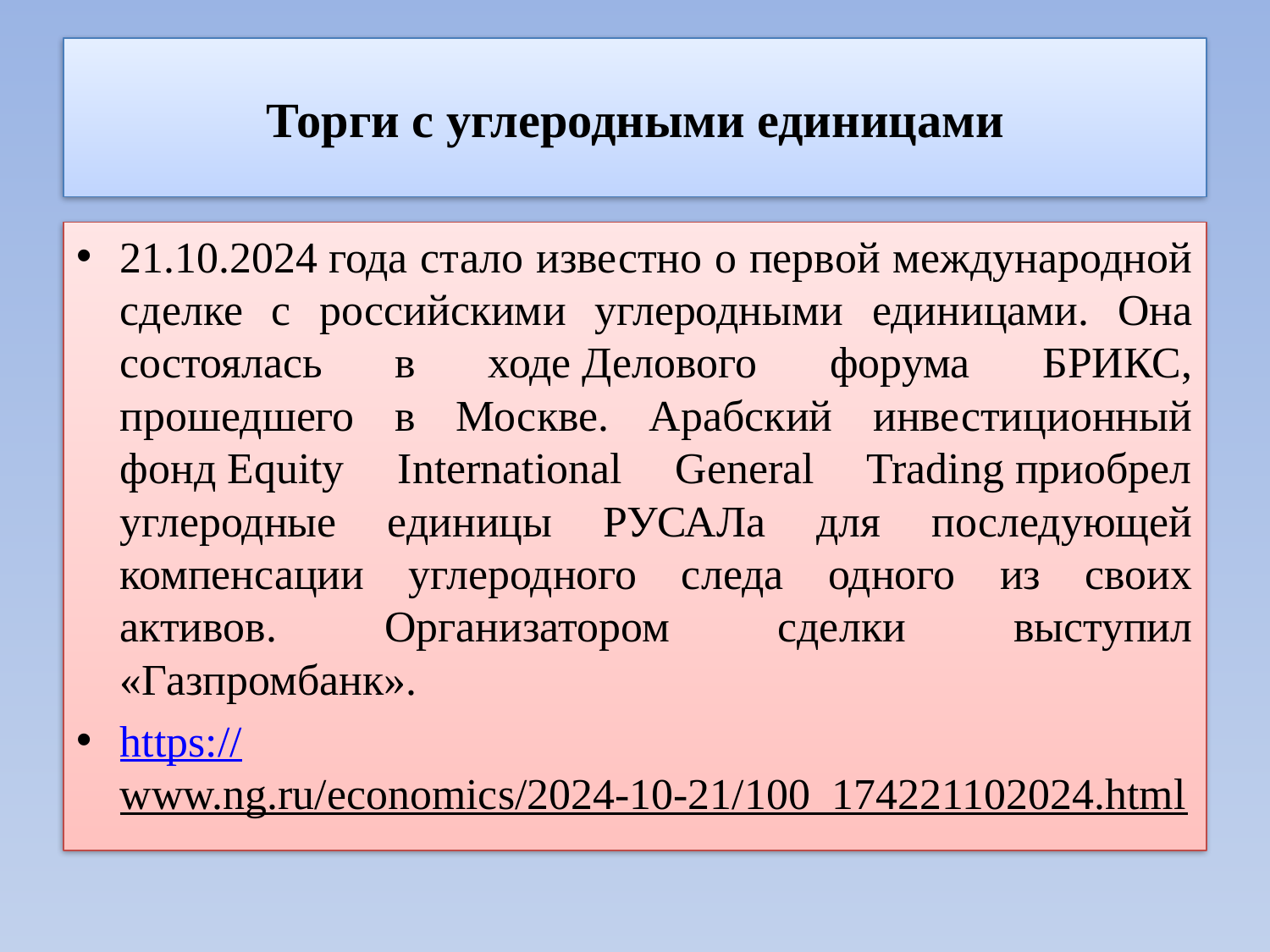

# Торги с углеродными единицами
21.10.2024 года стало известно о первой международной сделке c российскими углеродными единицами. Она состоялась в ходе Делового форума БРИКС, прошедшего в Москве. Арабский инвестиционный фонд Equity International General Trading приобрел углеродные единицы РУСАЛа для последующей компенсации углеродного следа одного из своих активов. Организатором сделки выступил «Газпромбанк».
https://www.ng.ru/economics/2024-10-21/100_174221102024.html